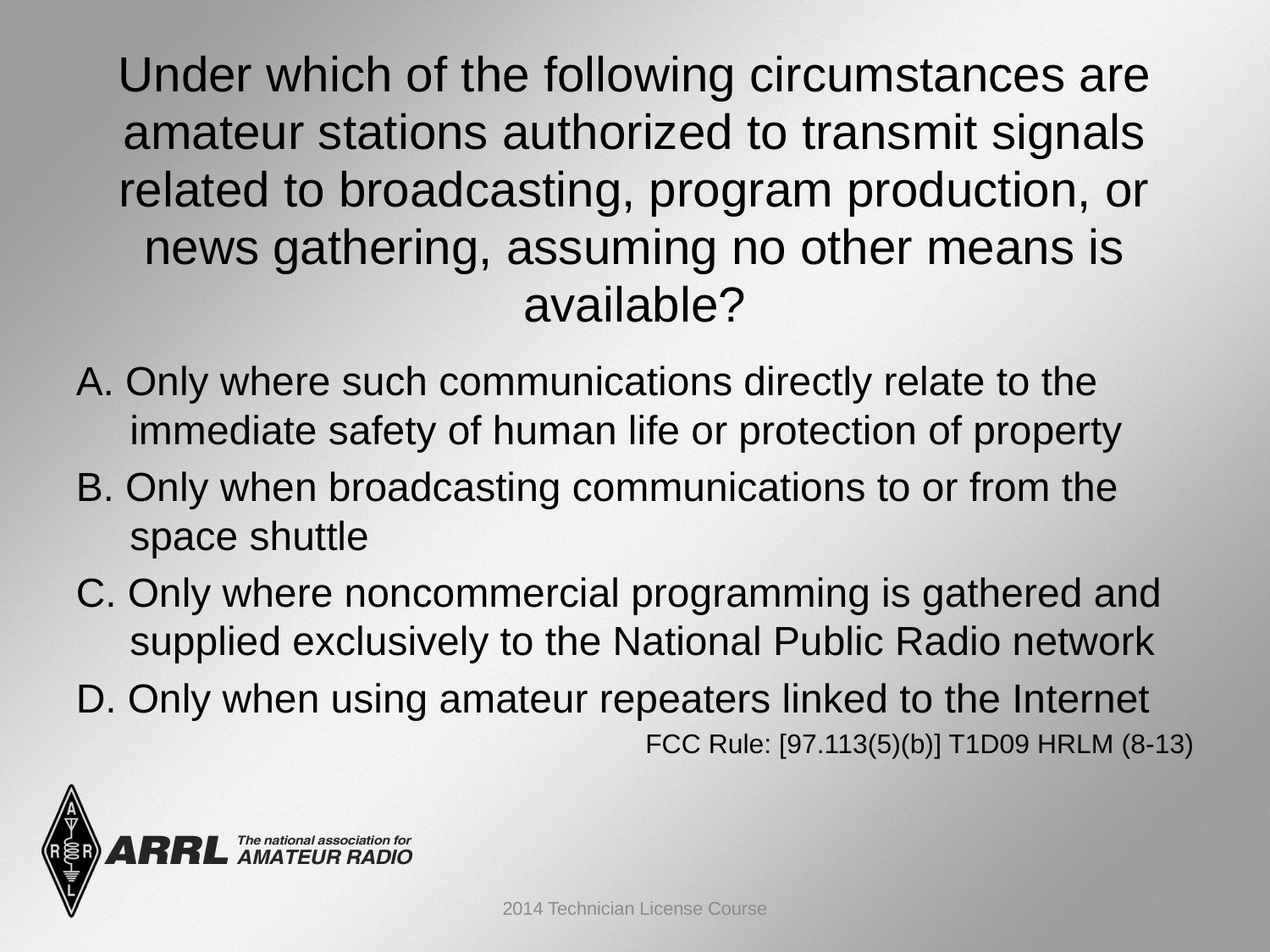

# Under which of the following circumstances are amateur stations authorized to transmit signals related to broadcasting, program production, or news gathering, assuming no other means is available?
A. Only where such communications directly relate to the immediate safety of human life or protection of property
B. Only when broadcasting communications to or from the space shuttle
C. Only where noncommercial programming is gathered and supplied exclusively to the National Public Radio network
D. Only when using amateur repeaters linked to the Internet
FCC Rule: [97.113(5)(b)] T1D09 HRLM (8-13)
2014 Technician License Course